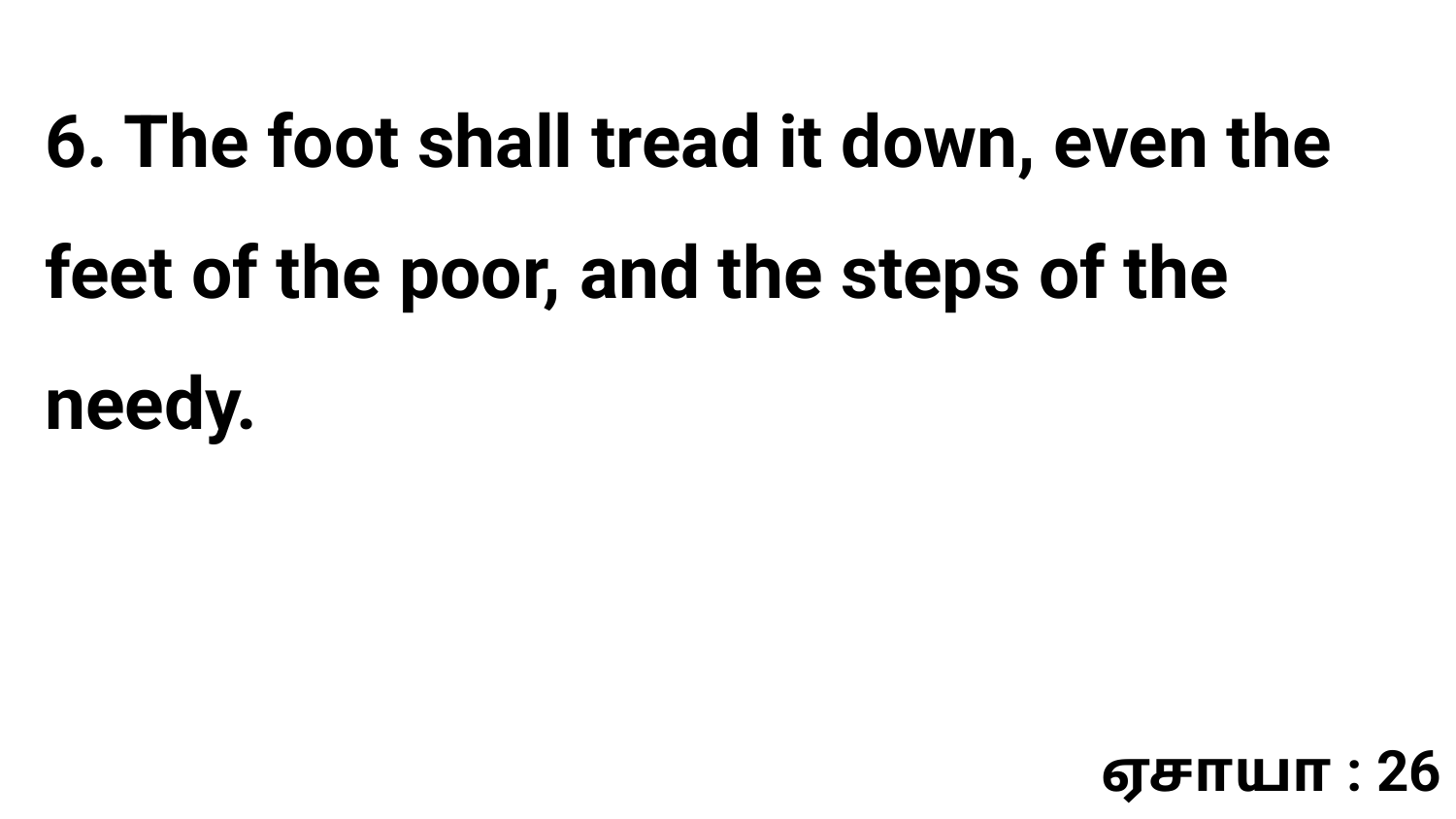

6. The foot shall tread it down, even the feet of the poor, and the steps of the needy.
ஏசாயா : 26